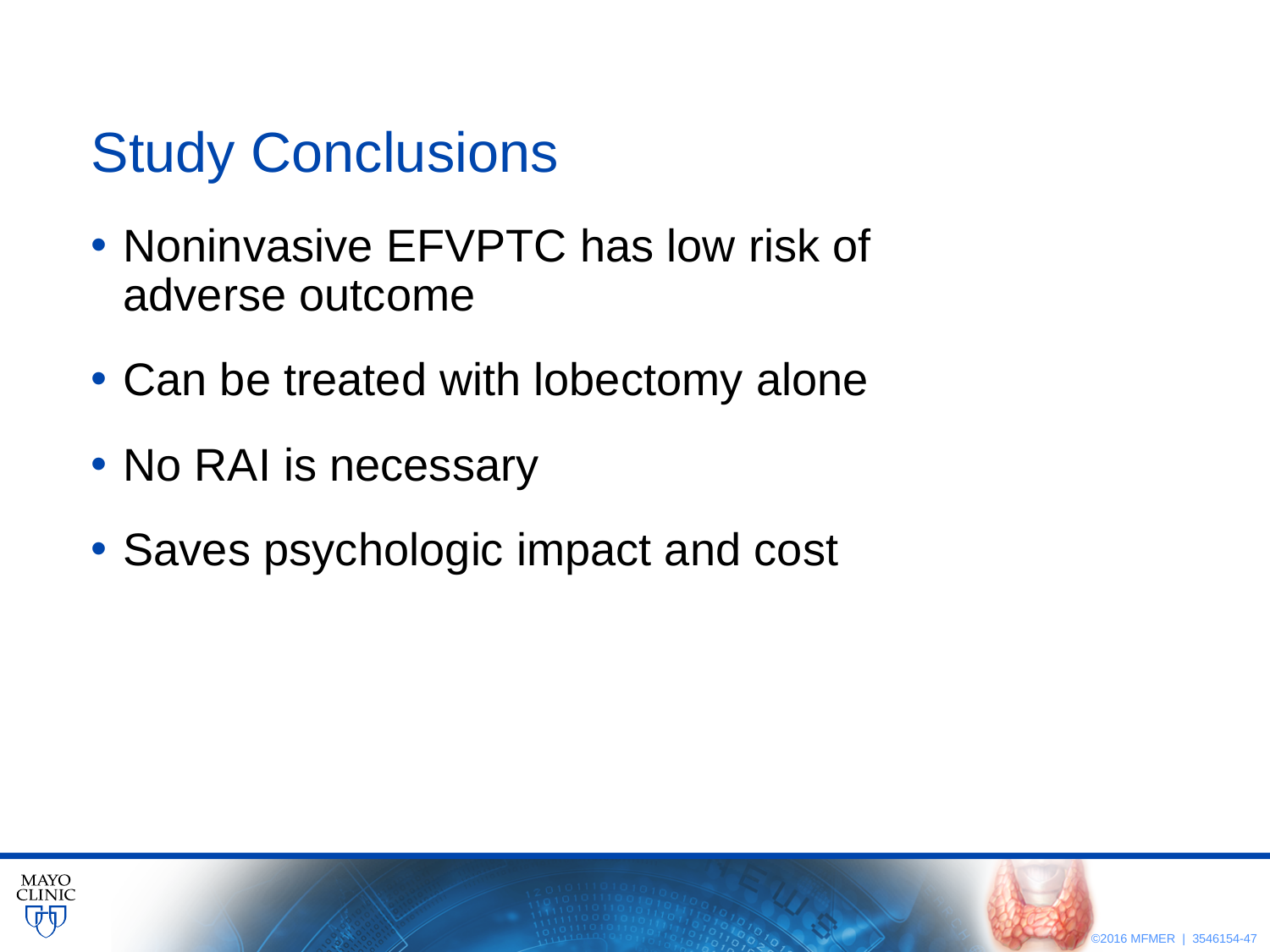

# Study Conclusions
Noninvasive EFVPTC has low risk of
adverse outcome
Can be treated with lobectomy alone
No RAI is necessary
Saves psychologic impact and cost